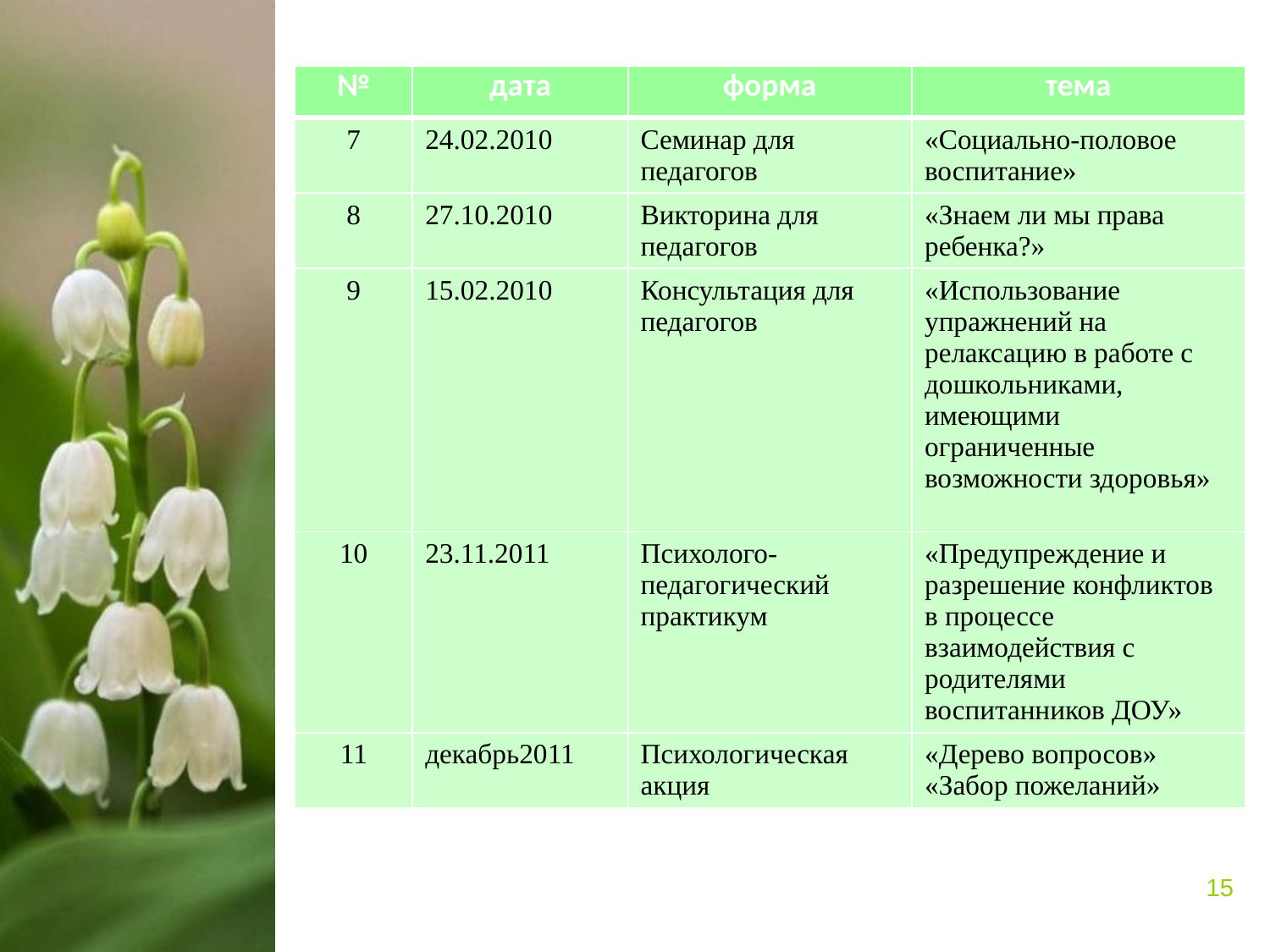

| № | дата | форма | тема |
| --- | --- | --- | --- |
| 7 | 24.02.2010 | Семинар для педагогов | «Социально-половое воспитание» |
| 8 | 27.10.2010 | Викторина для педагогов | «Знаем ли мы права ребенка?» |
| 9 | 15.02.2010 | Консультация для педагогов | «Использование упражнений на релаксацию в работе с дошкольниками, имеющими ограниченные возможности здоровья» |
| 10 | 23.11.2011 | Психолого-педагогический практикум | «Предупреждение и разрешение конфликтов в процессе взаимодействия с родителями воспитанников ДОУ» |
| 11 | декабрь2011 | Психологическая акция | «Дерево вопросов» «Забор пожеланий» |
15